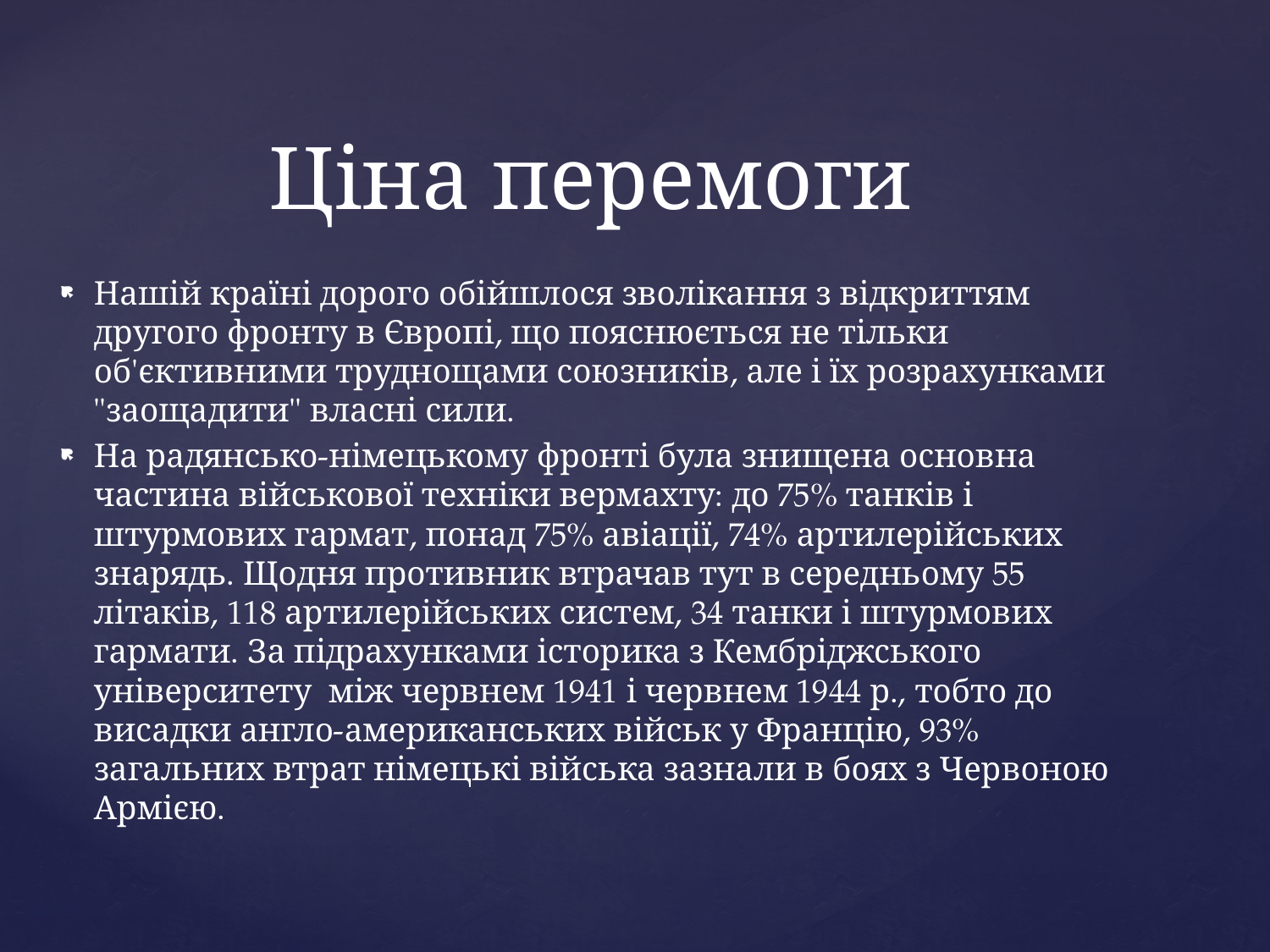

# Ціна перемоги
Нашій країні дорого обійшлося зволікання з відкриттям другого фронту в Європі, що пояснюється не тільки об'єктивними труднощами союзників, але і їх розрахунками "заощадити" власні сили.
На радянсько-німецькому фронті була знищена основна частина військової техніки вермахту: до 75% танків і штурмових гармат, понад 75% авіації, 74% артилерійських знарядь. Щодня противник втрачав тут в середньому 55 літаків, 118 артилерійських систем, 34 танки і штурмових гармати. За підрахунками історика з Кембріджського університету  між червнем 1941 і червнем 1944 р., тобто до висадки англо-американських військ у Францію, 93% загальних втрат німецькі війська зазнали в боях з Червоною Армією.